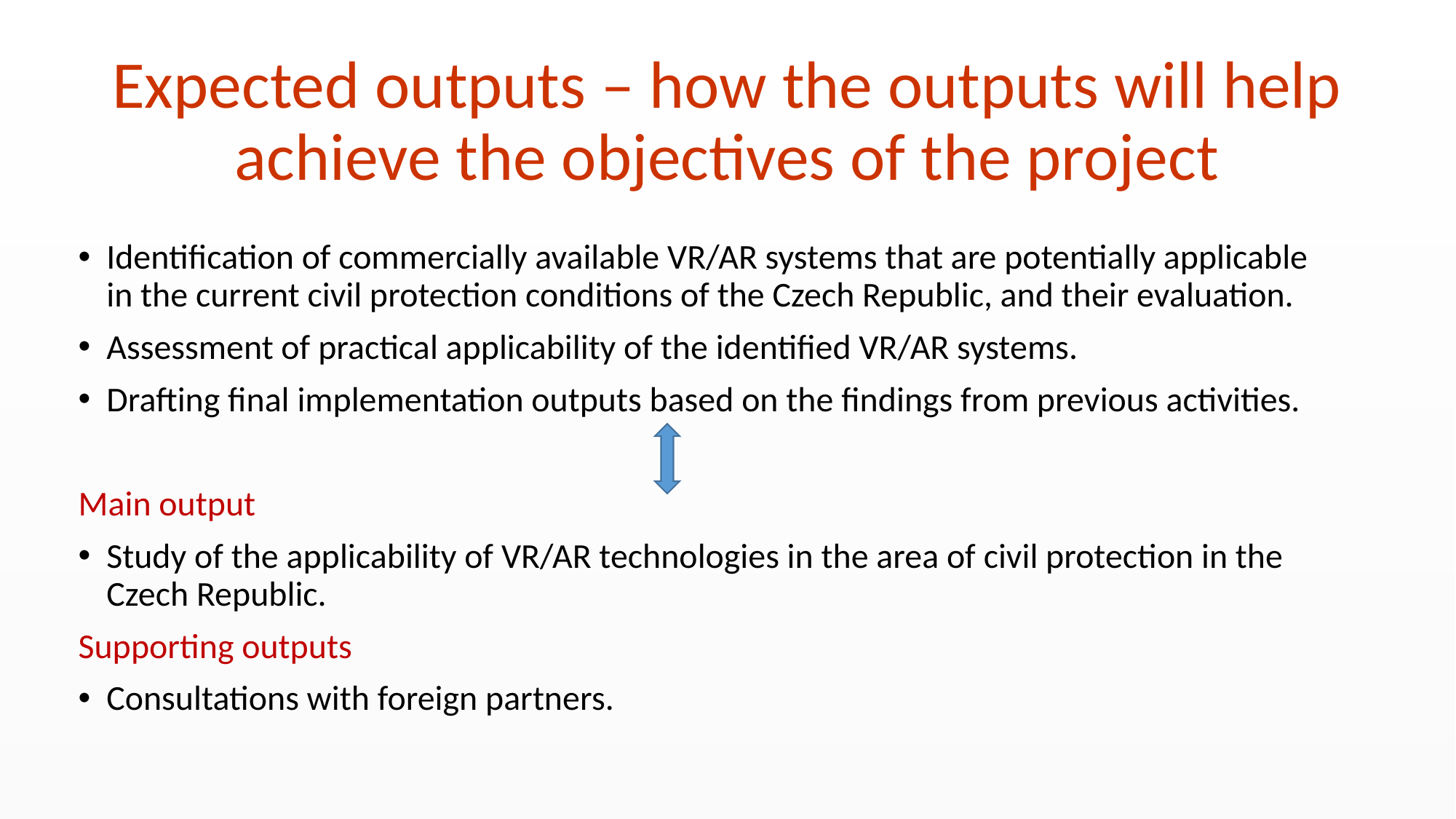

# Expected outputs – how the outputs will help achieve the objectives of the project
Identification of commercially available VR/AR systems that are potentially applicable in the current civil protection conditions of the Czech Republic, and their evaluation.
Assessment of practical applicability of the identified VR/AR systems.
Drafting final implementation outputs based on the findings from previous activities.

Main output
Study of the applicability of VR/AR technologies in the area of civil protection in the Czech Republic.
Supporting outputs
Consultations with foreign partners.